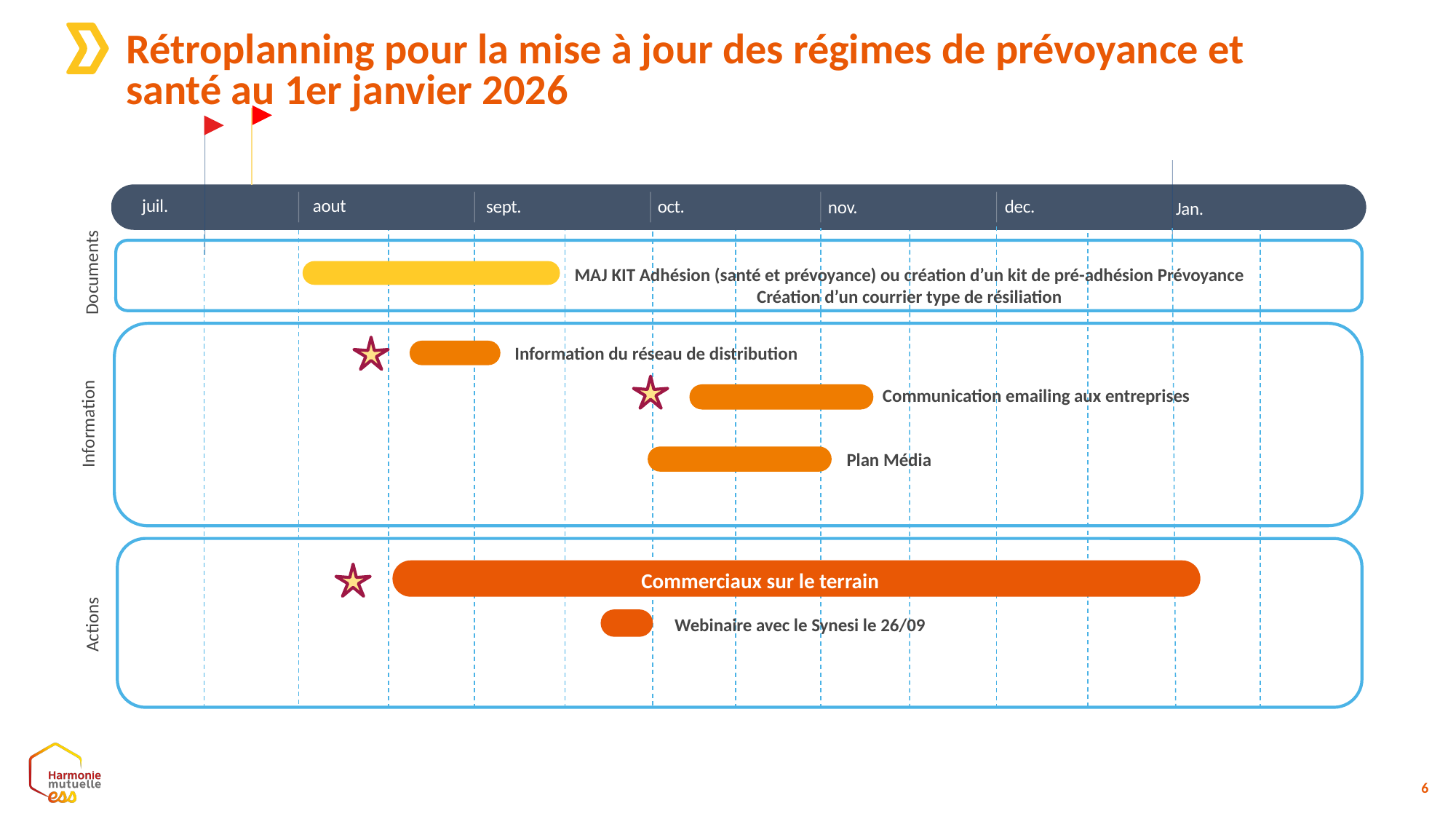

# Rétroplanning pour la mise à jour des régimes de prévoyance et santé au 1er janvier 2026

oct.
aout
sept.
dec.
nov.
juil.
Jan.
Documents

MAJ KIT Adhésion (santé et prévoyance) ou création d’un kit de pré-adhésion Prévoyance
Création d’un courrier type de résiliation

Information du réseau de distribution
Information

Communication emailing aux entreprises

Plan Média

Actions

Commerciaux sur le terrain

Webinaire avec le Synesi le 26/09
6